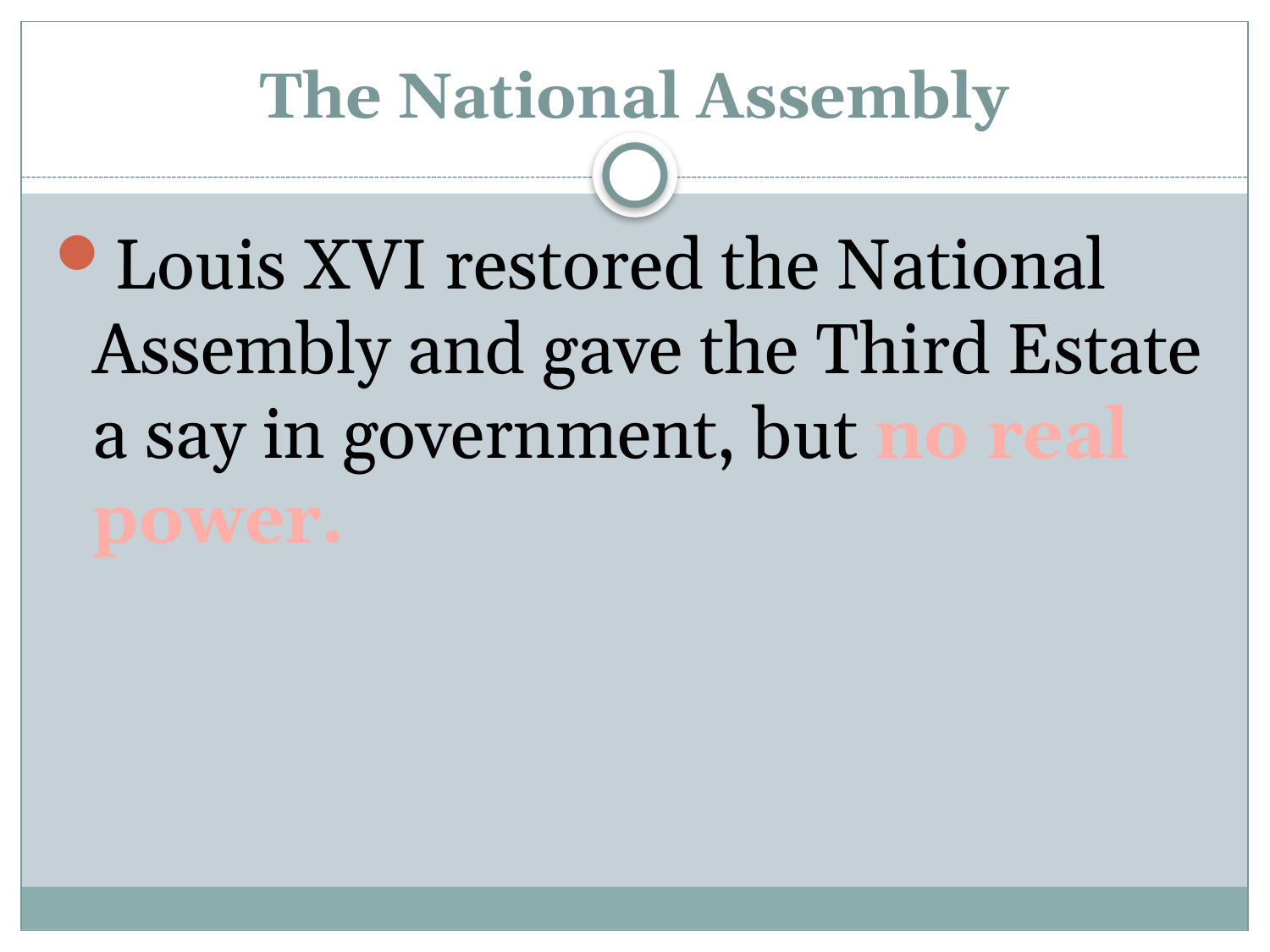

# The National Assembly
Louis XVI restored the National Assembly and gave the Third Estate a say in government, but no real power.